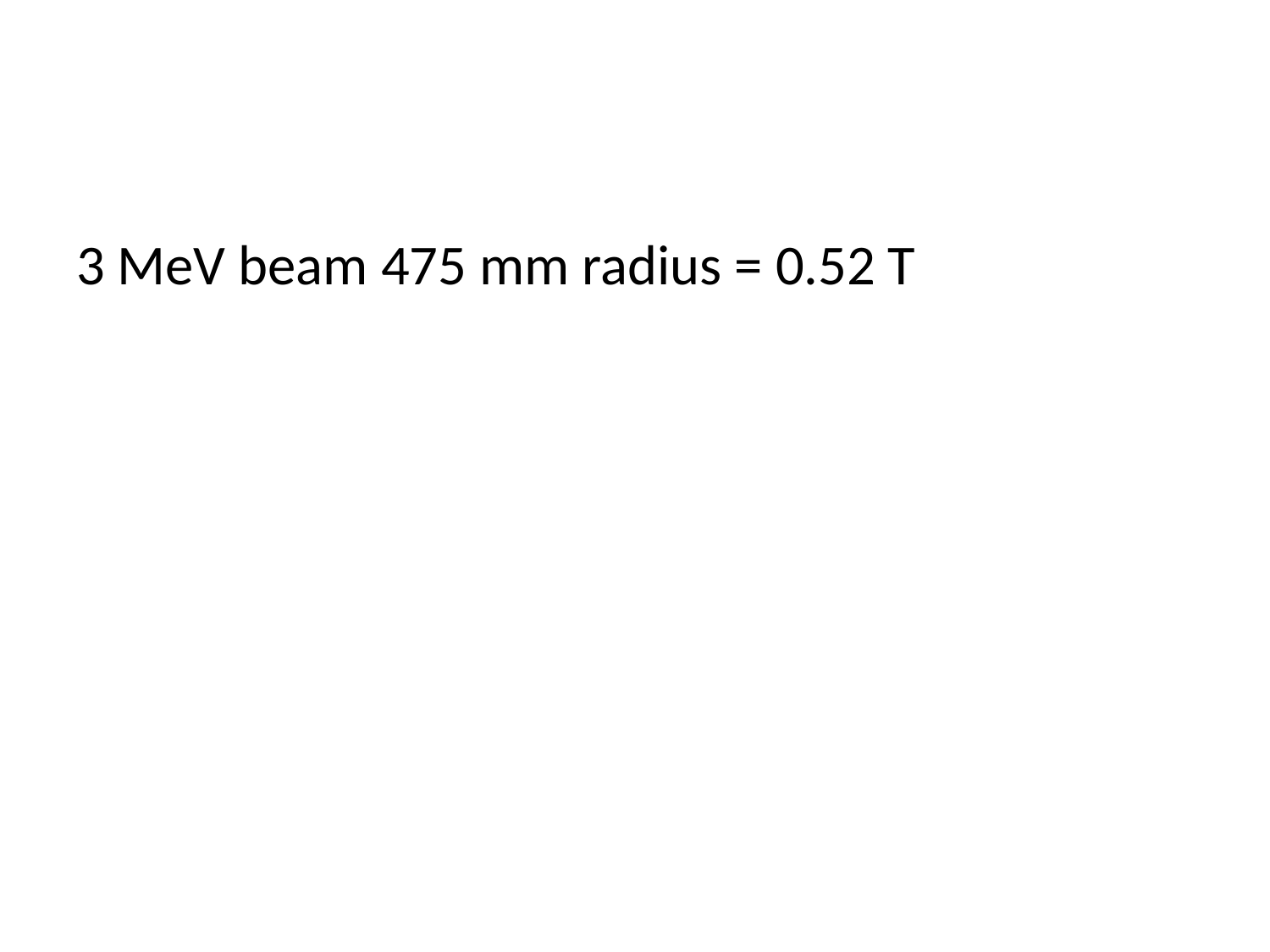

3 MeV beam 475 mm radius = 0.52 T